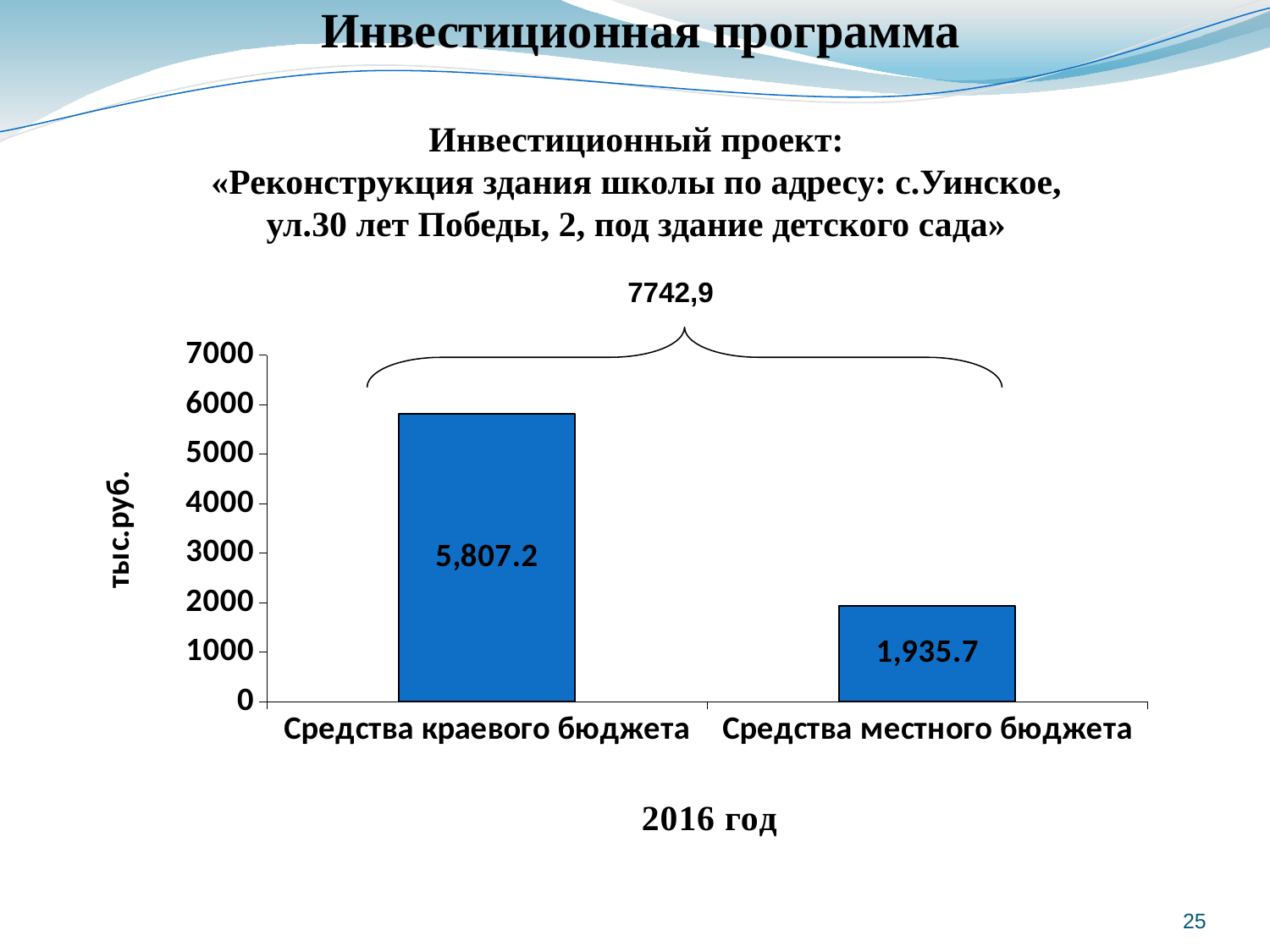

# Инвестиционная программа Инвестиционный проект: «Реконструкция здания школы по адресу: с.Уинское, ул.30 лет Победы, 2, под здание детского сада»
7742,9

### Chart

| Category | Средства местного бюджета |
|---|---|
| Средства краевого бюджета | 5807.2 |
| Средства местного бюджета | 1935.7 |
25